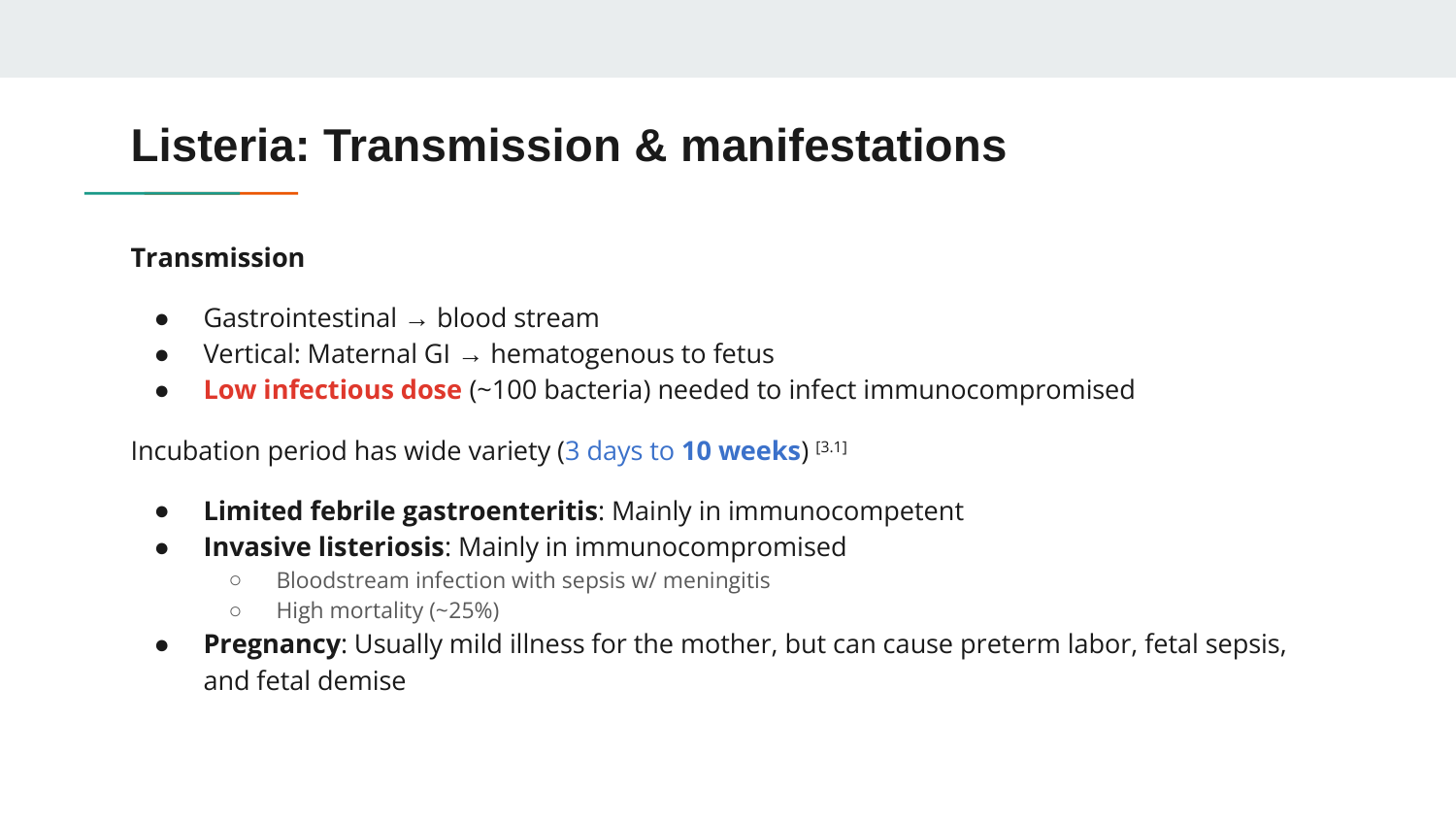

# Listeria: Transmission & manifestations
Transmission
Gastrointestinal → blood stream
Vertical: Maternal GI → hematogenous to fetus
Low infectious dose (~100 bacteria) needed to infect immunocompromised
Incubation period has wide variety (3 days to 10 weeks) [3.1]
Limited febrile gastroenteritis: Mainly in immunocompetent
Invasive listeriosis: Mainly in immunocompromised
Bloodstream infection with sepsis w/ meningitis
High mortality (~25%)
Pregnancy: Usually mild illness for the mother, but can cause preterm labor, fetal sepsis, and fetal demise